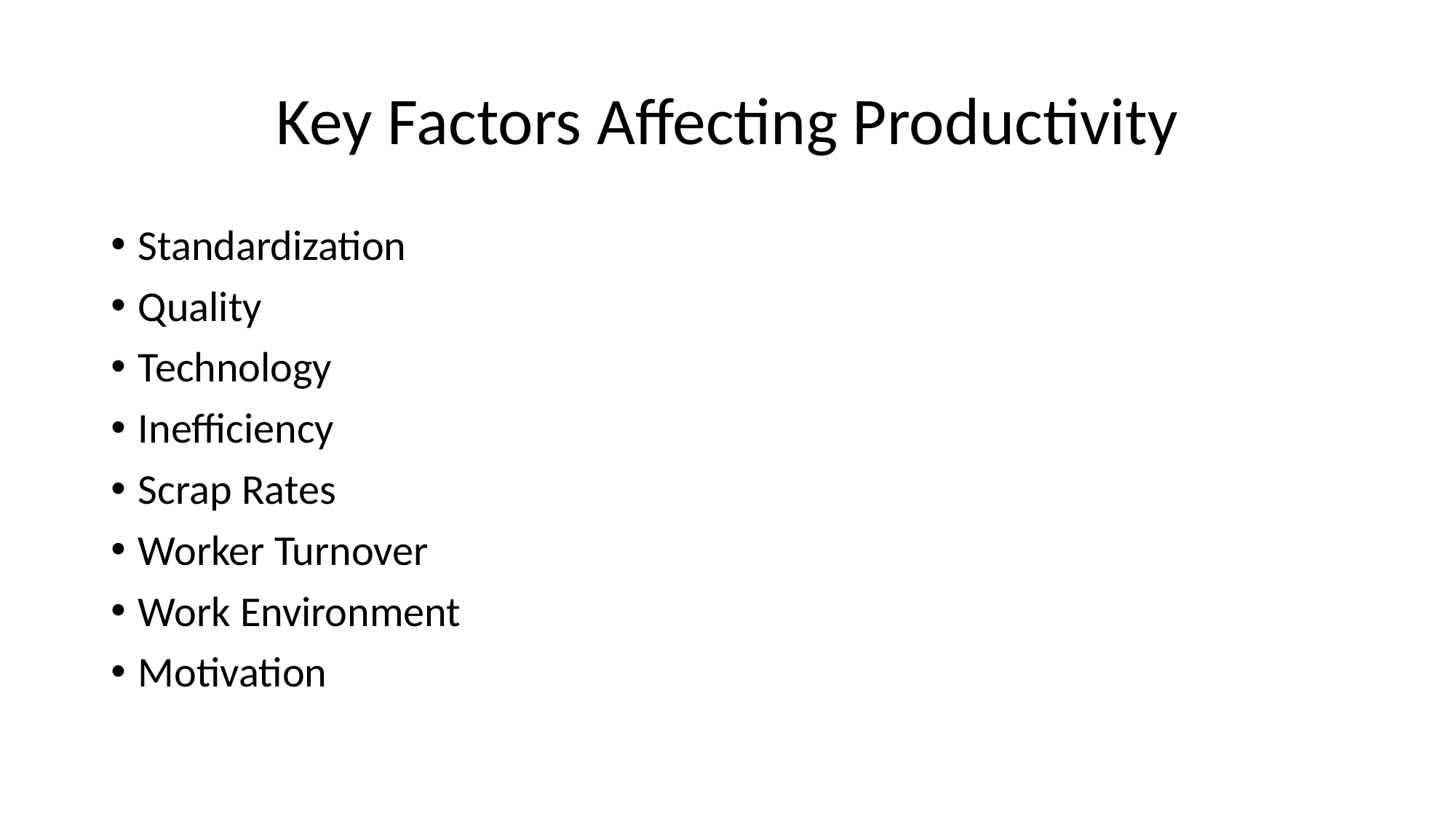

# Key Factors Affecting Productivity
Standardization
Quality
Technology
Inefficiency
Scrap Rates
Worker Turnover
Work Environment
Motivation